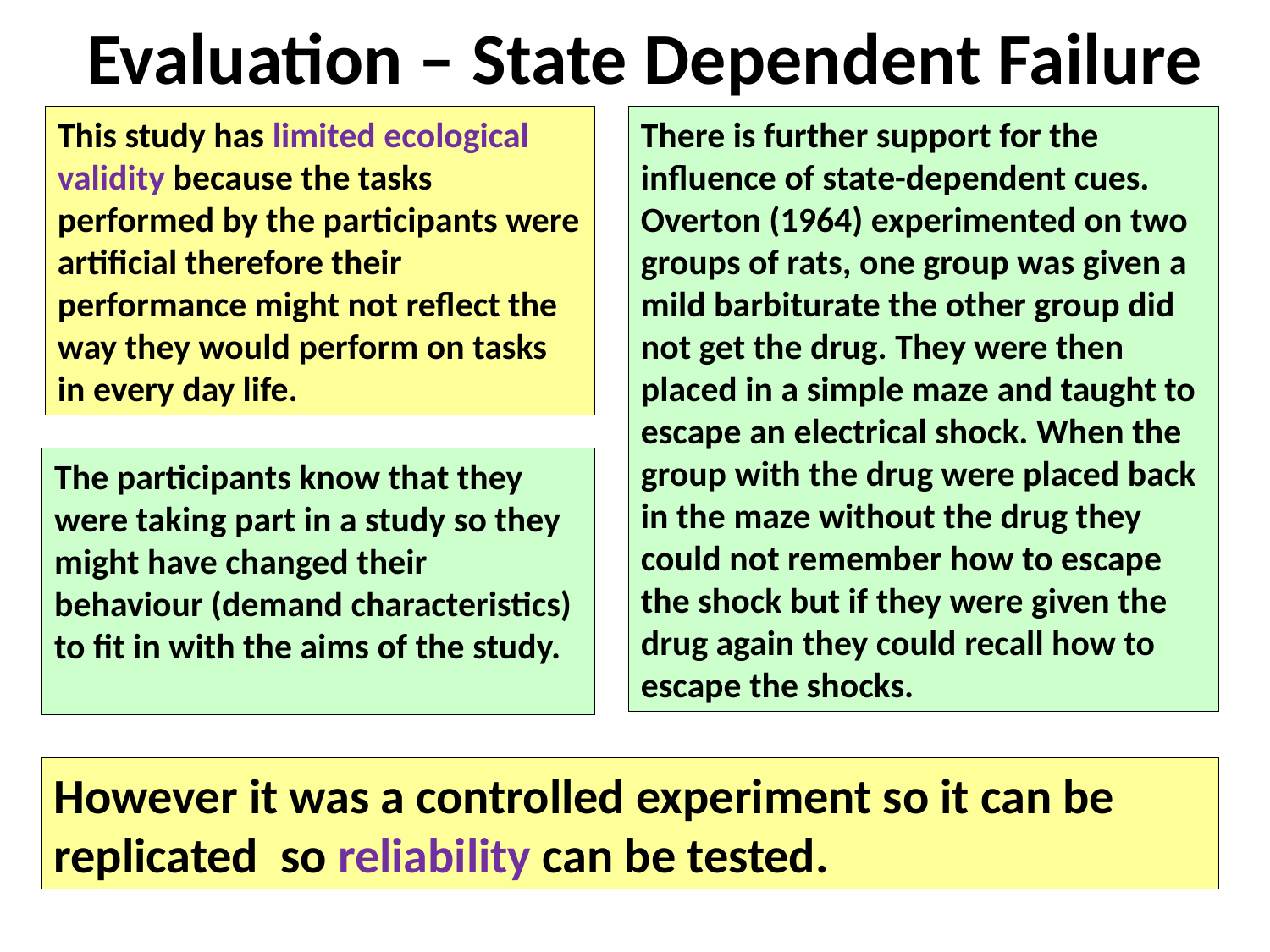

# Evaluation – State Dependent Failure
This study has limited ecological validity because the tasks performed by the participants were artificial therefore their performance might not reflect the way they would perform on tasks in every day life.
There is further support for the influence of state-dependent cues. Overton (1964) experimented on two groups of rats, one group was given a mild barbiturate the other group did not get the drug. They were then placed in a simple maze and taught to escape an electrical shock. When the group with the drug were placed back in the maze without the drug they could not remember how to escape the shock but if they were given the drug again they could recall how to escape the shocks.
The participants know that they were taking part in a study so they might have changed their behaviour (demand characteristics) to fit in with the aims of the study.

However it was a controlled experiment so it can be replicated  so reliability can be tested.